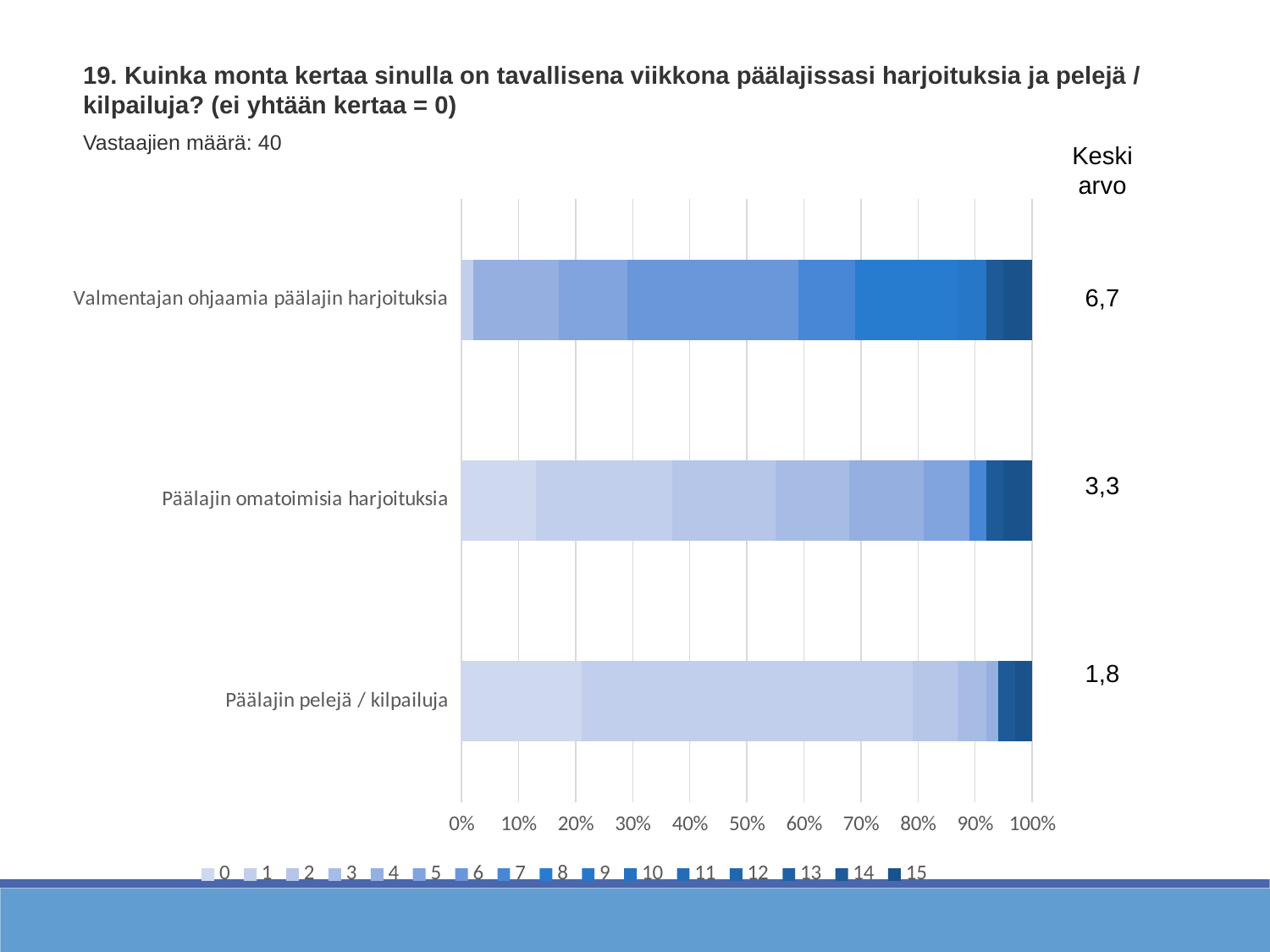

19. Kuinka monta kertaa sinulla on tavallisena viikkona päälajissasi harjoituksia ja pelejä / kilpailuja? (ei yhtään kertaa = 0)
Vastaajien määrä: 40
Keskiarvo

### Chart

| Category | 0 | 1 | 2 | 3 | 4 | 5 | 6 | 7 | 8 | 9 | 10 | 11 | 12 | 13 | 14 | 15 |
|---|---|---|---|---|---|---|---|---|---|---|---|---|---|---|---|---|
| Valmentajan ohjaamia päälajin harjoituksia | 0.0 | 0.02 | 0.0 | 0.0 | 0.15 | 0.12 | 0.3 | 0.1 | 0.18 | 0.05 | 0.0 | 0.0 | 0.0 | 0.0 | 0.03 | 0.05 |
| Päälajin omatoimisia harjoituksia | 0.13 | 0.24 | 0.18 | 0.13 | 0.13 | 0.08 | 0.0 | 0.03 | 0.0 | 0.0 | 0.0 | 0.0 | 0.0 | 0.0 | 0.03 | 0.05 |
| Päälajin pelejä / kilpailuja | 0.21 | 0.58 | 0.08 | 0.05 | 0.02 | 0.0 | 0.0 | 0.0 | 0.0 | 0.0 | 0.0 | 0.0 | 0.0 | 0.0 | 0.03 | 0.03 |
6,7
3,3
1,8